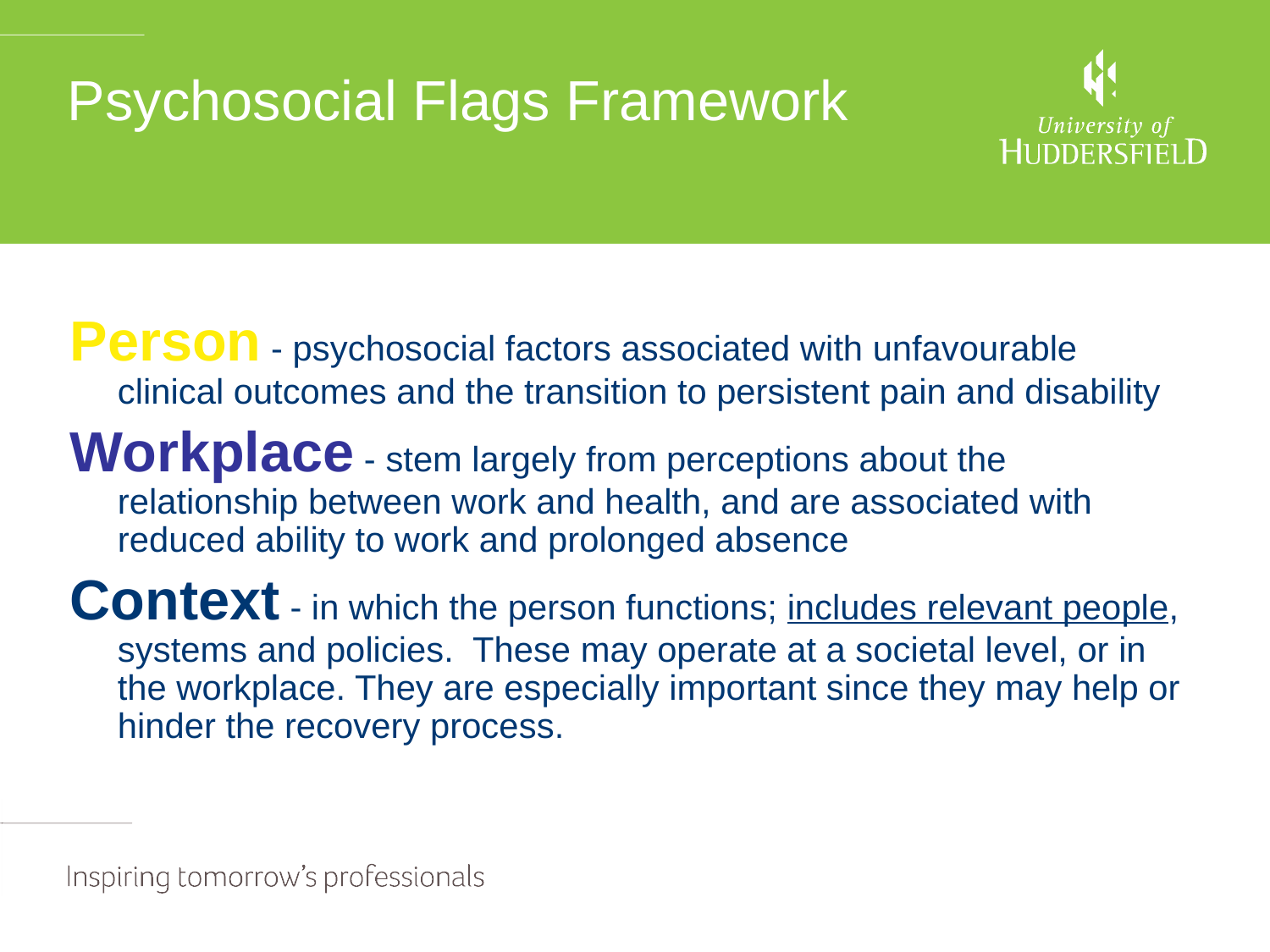

# Psychosocial Flags Framework
Person - psychosocial factors associated with unfavourable clinical outcomes and the transition to persistent pain and disability
Workplace - stem largely from perceptions about the relationship between work and health, and are associated with reduced ability to work and prolonged absence
Context - in which the person functions; includes relevant people, systems and policies.  These may operate at a societal level, or in the workplace. They are especially important since they may help or hinder the recovery process.